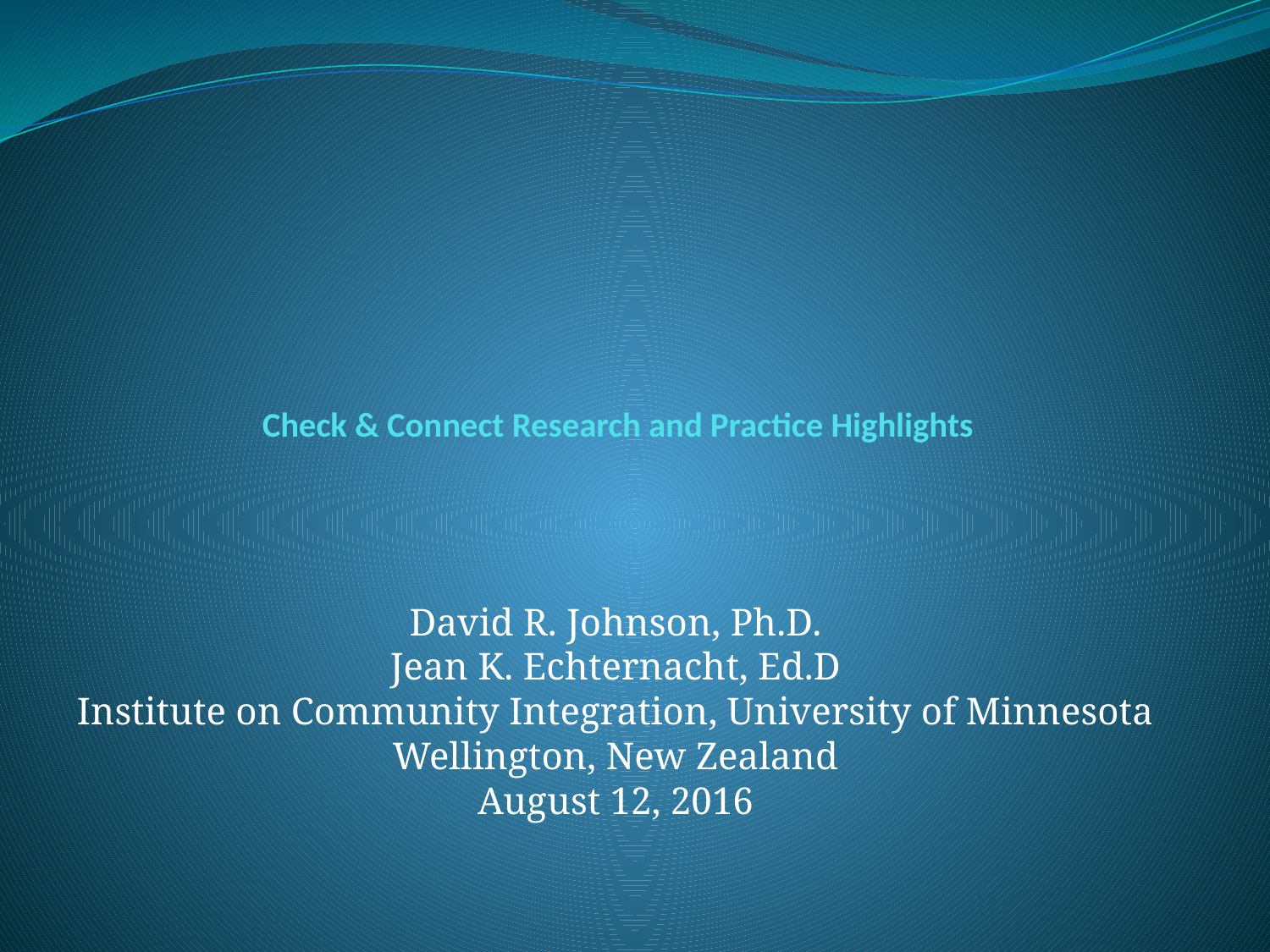

# Check & Connect Research and Practice Highlights
David R. Johnson, Ph.D.
Jean K. Echternacht, Ed.D
Institute on Community Integration, University of Minnesota
Wellington, New Zealand
August 12, 2016